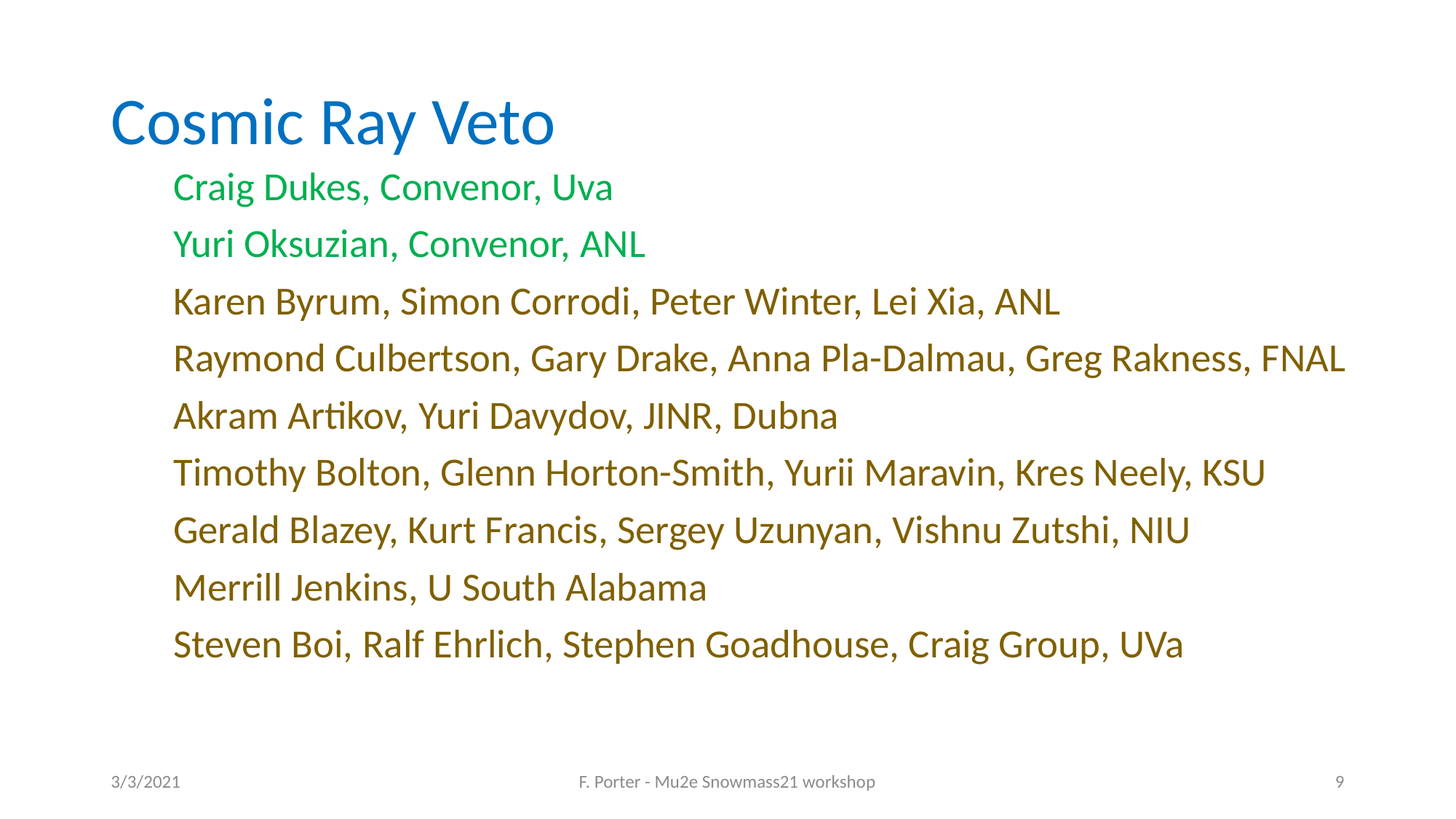

# Cosmic Ray Veto
Craig Dukes, Convenor, Uva
Yuri Oksuzian, Convenor, ANL
Karen Byrum, Simon Corrodi, Peter Winter, Lei Xia, ANL
Raymond Culbertson, Gary Drake, Anna Pla-Dalmau, Greg Rakness, FNAL
Akram Artikov, Yuri Davydov, JINR, Dubna
Timothy Bolton, Glenn Horton-Smith, Yurii Maravin, Kres Neely, KSU
Gerald Blazey, Kurt Francis, Sergey Uzunyan, Vishnu Zutshi, NIU
Merrill Jenkins, U South Alabama
Steven Boi, Ralf Ehrlich, Stephen Goadhouse, Craig Group, UVa

3/3/2021
F. Porter - Mu2e Snowmass21 workshop
9